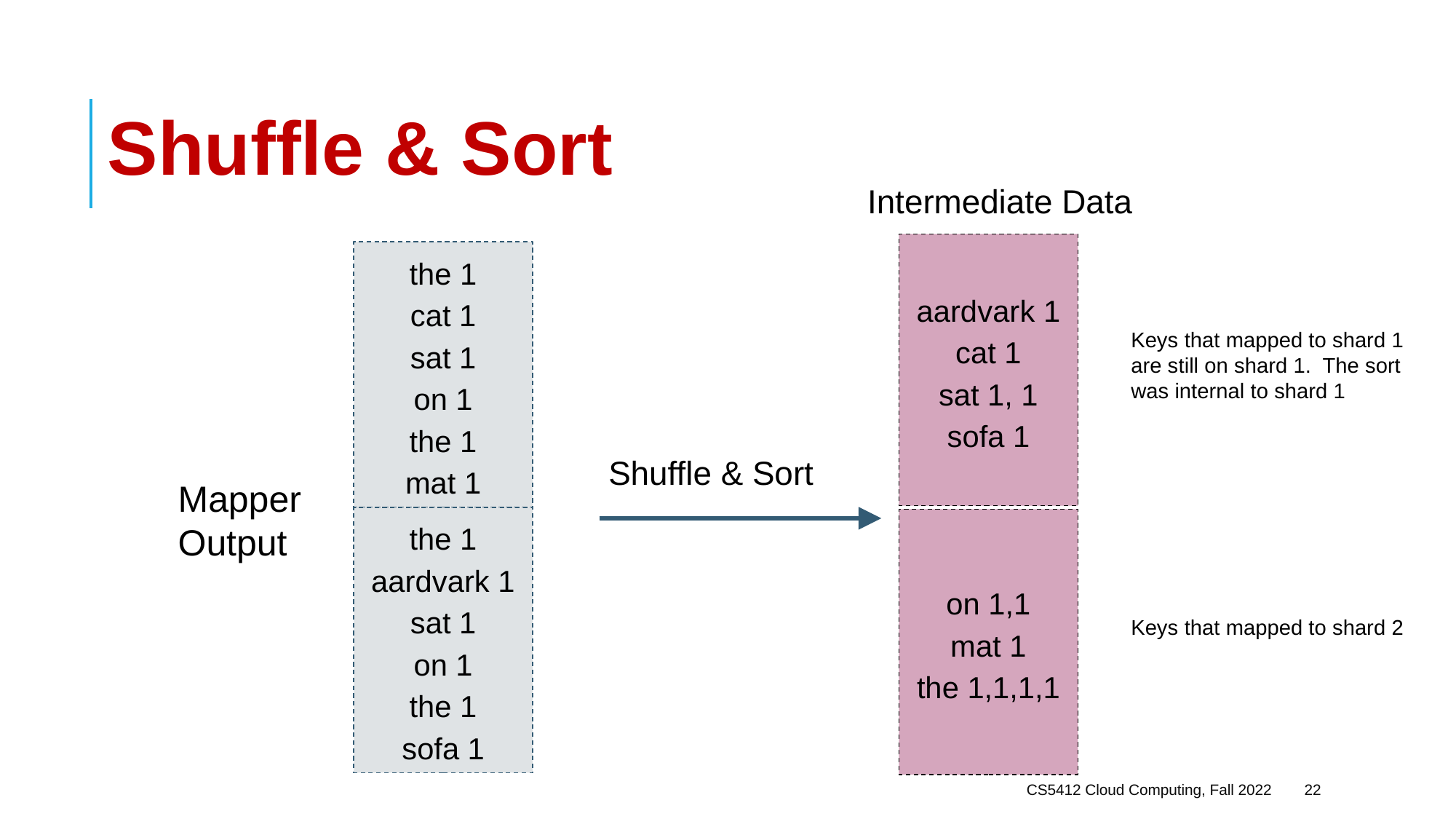

# Shuffle & Sort
Intermediate Data
aardvark 1
cat 1
sat 1, 1
sofa 1
the 1
cat 1
sat 1
on 1
the 1
mat 1
Keys that mapped to shard 1 are still on shard 1.  The sort was internal to shard 1
Shuffle & Sort
Mapper Output
the 1
aardvark 1
sat 1
on 1
the 1
sofa 1
on 1,1
mat 1
the 1,1,1,1
Keys that mapped to shard 2
CS5412 Cloud Computing, Fall 2022
22